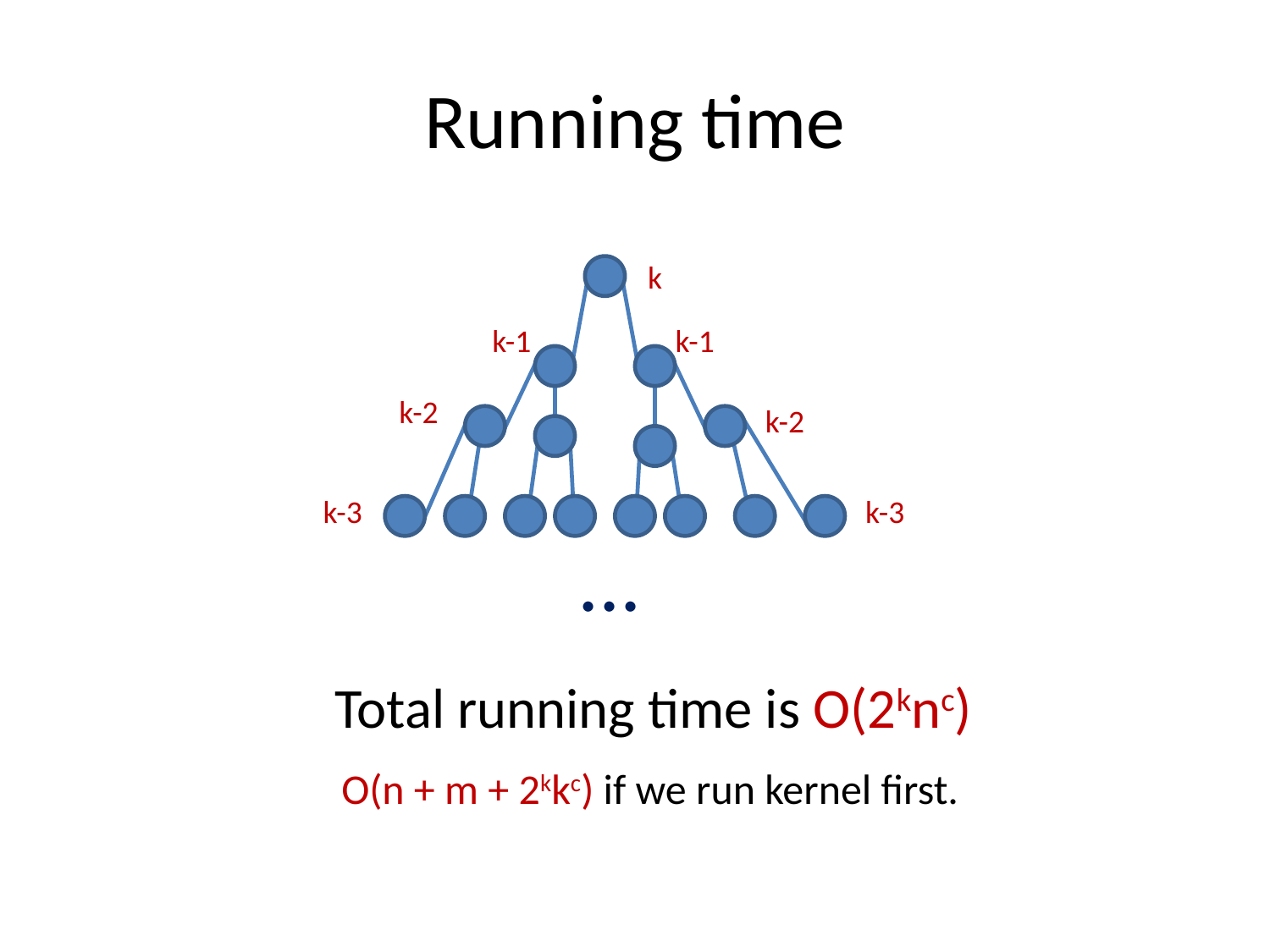

# Running time
k

k-1
k-1

k-2
k-2

k-3
k-3

...
Total running time is O(2knc)
O(n + m + 2kkc) if we run kernel first.